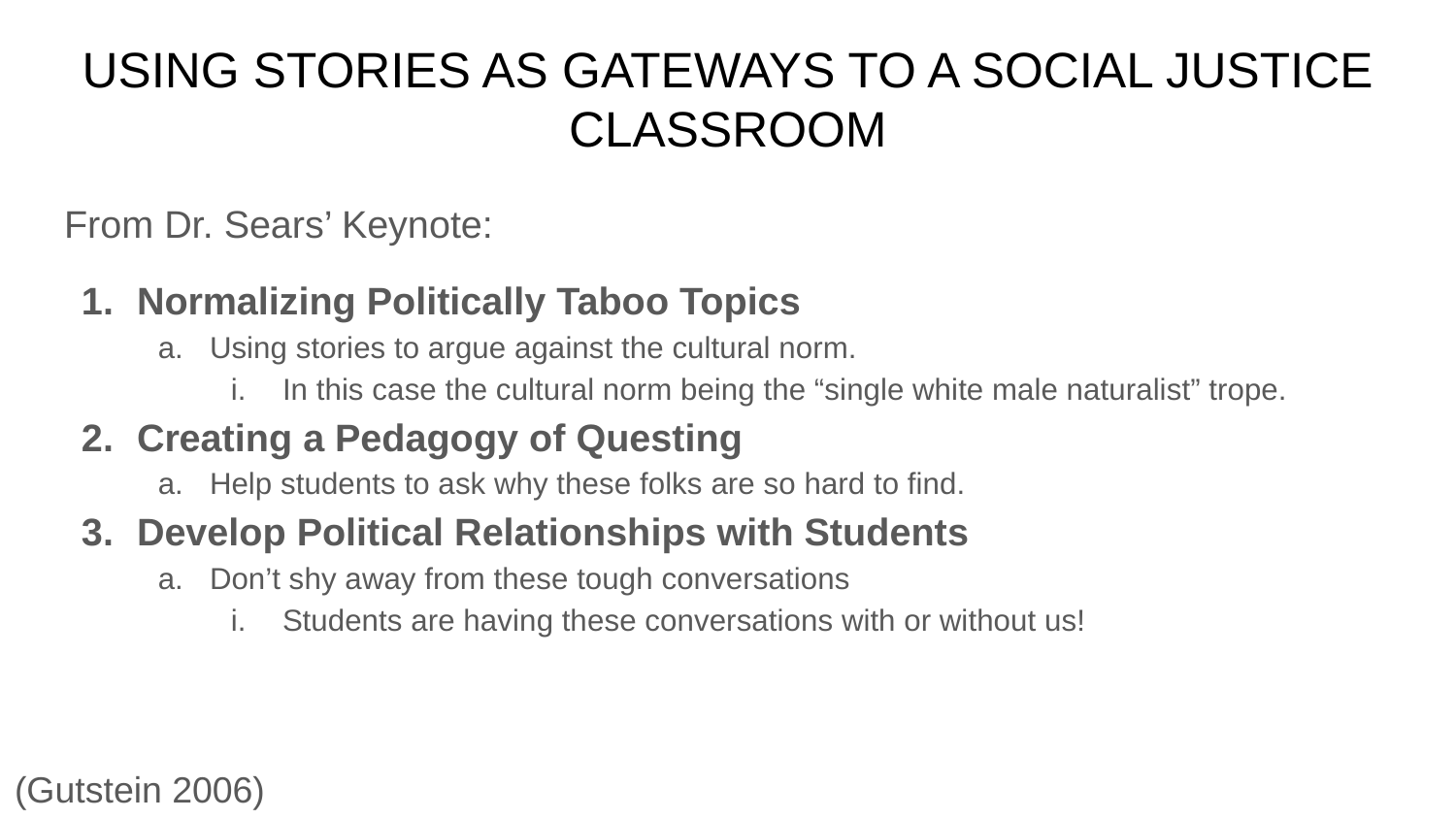

# USING STORIES AS GATEWAYS TO A SOCIAL JUSTICE CLASSROOM
From Dr. Sears’ Keynote:
Normalizing Politically Taboo Topics
Using stories to argue against the cultural norm.
In this case the cultural norm being the “single white male naturalist” trope.
Creating a Pedagogy of Questing
Help students to ask why these folks are so hard to find.
Develop Political Relationships with Students
Don’t shy away from these tough conversations
Students are having these conversations with or without us!

(Gutstein 2006)